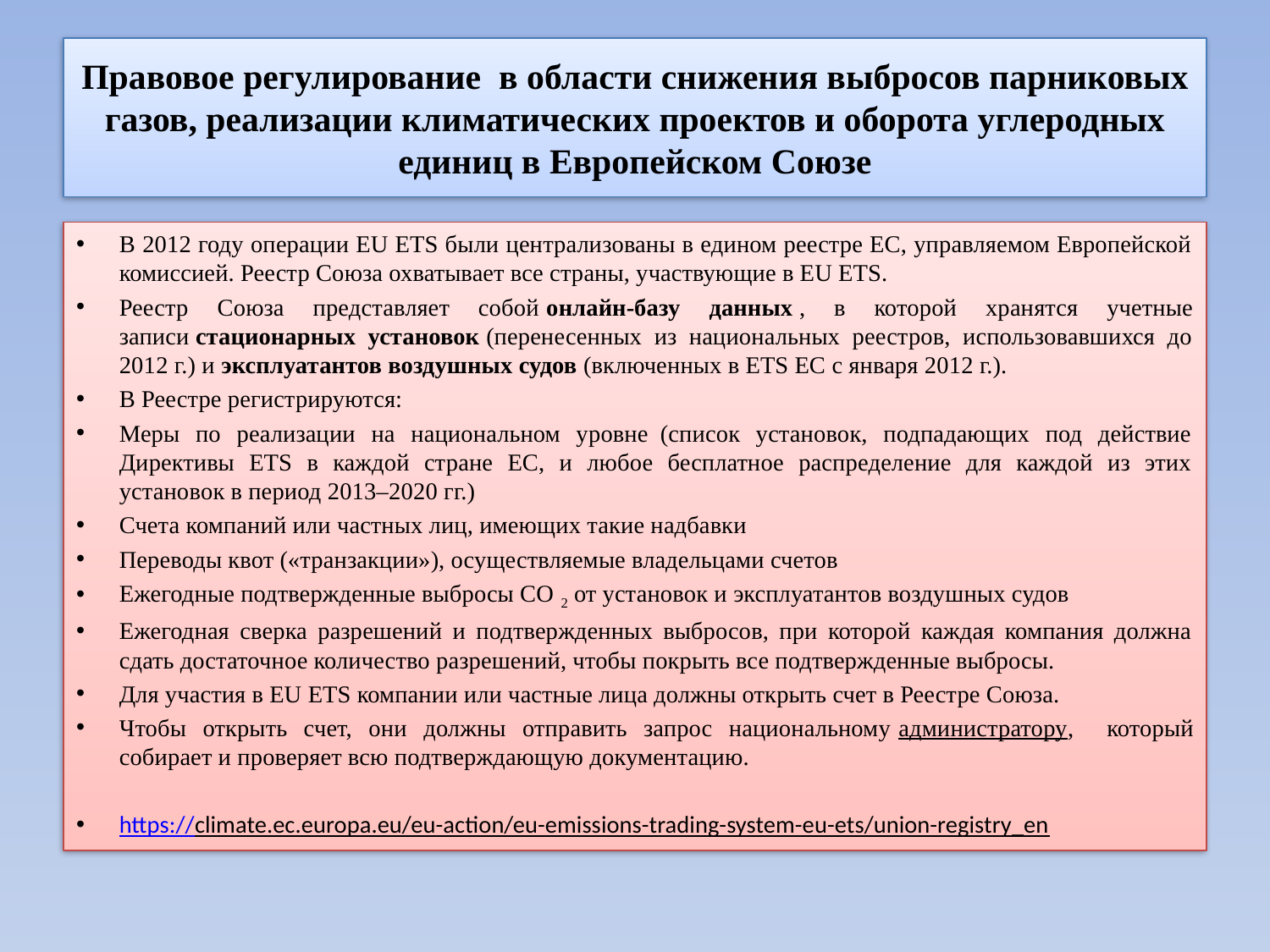

# Правовое регулирование  в области снижения выбросов парниковых газов, реализации климатических проектов и оборота углеродных единиц в Европейском Союзе
В 2012 году операции EU ETS были централизованы в едином реестре ЕС, управляемом Европейской комиссией. Реестр Союза охватывает все страны, участвующие в EU ETS.
Реестр Союза представляет собой онлайн-базу данных , в которой хранятся учетные записи стационарных установок (перенесенных из национальных реестров, использовавшихся до 2012 г.) и эксплуатантов воздушных судов (включенных в ETS ЕС с января 2012 г.).
В Реестре регистрируются:
Меры по реализации на национальном уровне  (список установок, подпадающих под действие Директивы ETS в каждой стране ЕС, и любое бесплатное распределение для каждой из этих установок в период 2013–2020 гг.)
Счета компаний или частных лиц, имеющих такие надбавки
Переводы квот («транзакции»), осуществляемые владельцами счетов
Ежегодные подтвержденные выбросы CO 2 от установок и эксплуатантов воздушных судов
Ежегодная сверка разрешений и подтвержденных выбросов, при которой каждая компания должна сдать достаточное количество разрешений, чтобы покрыть все подтвержденные выбросы.
Для участия в EU ETS компании или частные лица должны открыть счет в Реестре Союза.
Чтобы открыть счет, они должны отправить запрос национальному администратору,  который собирает и проверяет всю подтверждающую документацию.

https://climate.ec.europa.eu/eu-action/eu-emissions-trading-system-eu-ets/union-registry_en